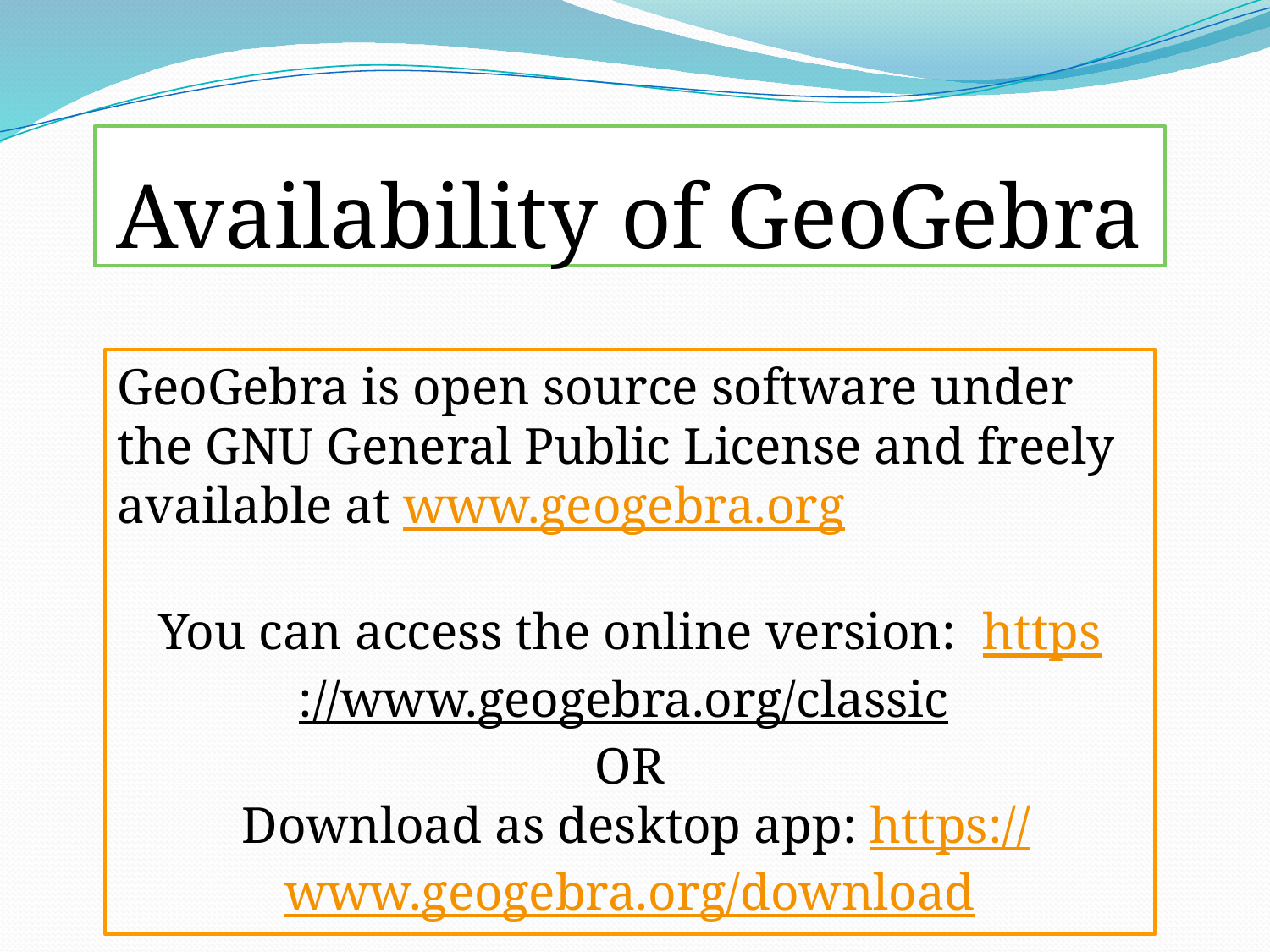

# Availability of GeoGebra
GeoGebra is open source software under the GNU General Public License and freely available at www.geogebra.org

You can access the online version:  https://www.geogebra.org/classic
                                     OR
 Download as desktop app: https://www.geogebra.org/download